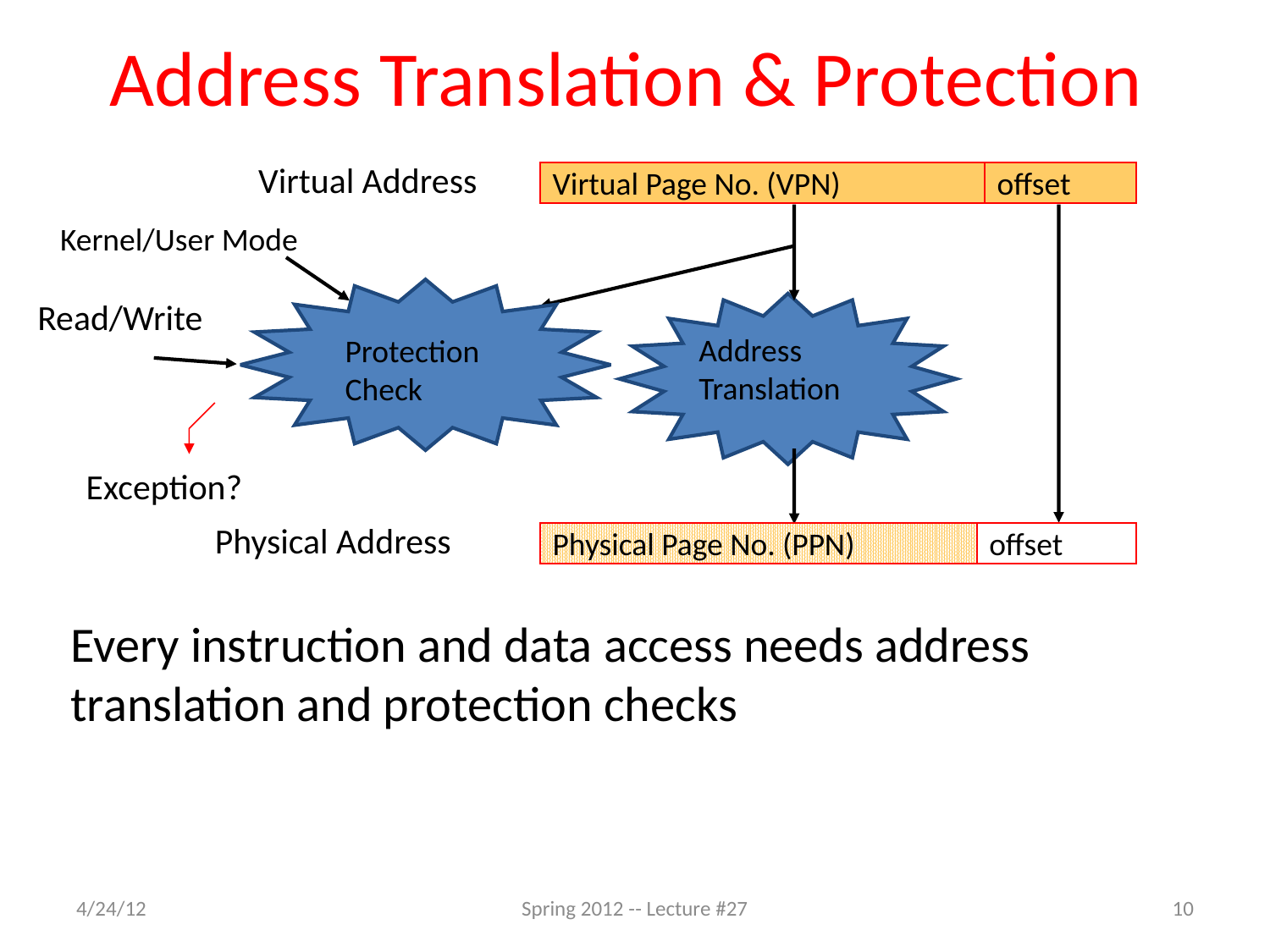

# Address Translation & Protection
Virtual Address
Virtual Page No. (VPN)
offset

Address
Translation

Physical Page No. (PPN)

offset
Kernel/User Mode

Protection
Check
Read/Write

Exception?
Physical Address
Every instruction and data access needs address translation and protection checks

4/24/12
Spring 2012 -- Lecture #27
10